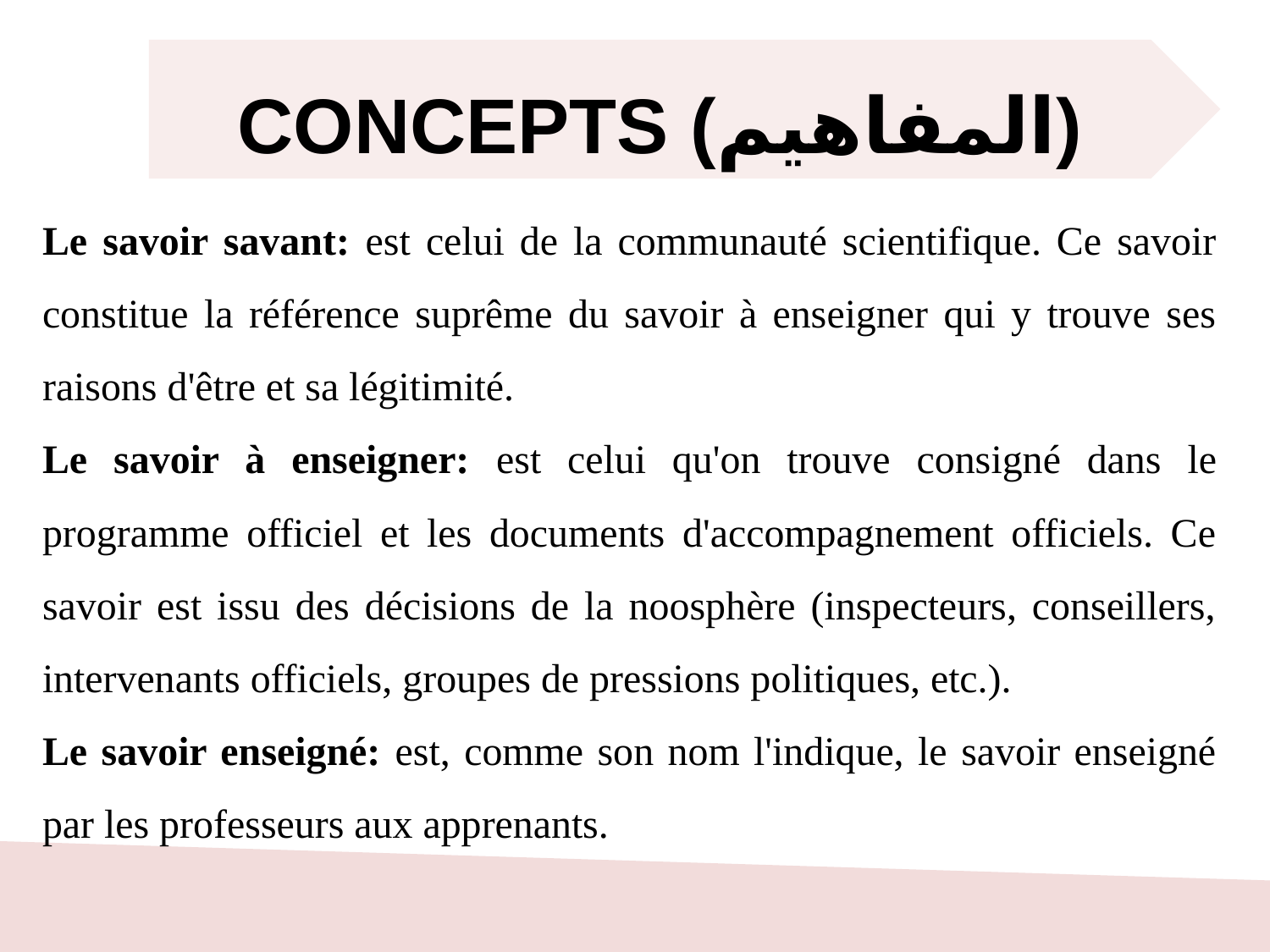

Le savoir savant: est celui de la communauté scientifique. Ce savoir constitue la référence suprême du savoir à enseigner qui y trouve ses raisons d'être et sa légitimité.
Le savoir à enseigner: est celui qu'on trouve consigné dans le programme officiel et les documents d'accompagnement officiels. Ce savoir est issu des décisions de la noosphère (inspecteurs, conseillers, intervenants officiels, groupes de pressions politiques, etc.).
Le savoir enseigné: est, comme son nom l'indique, le savoir enseigné par les professeurs aux apprenants.

CONCEPTS (المفاهيم)

13